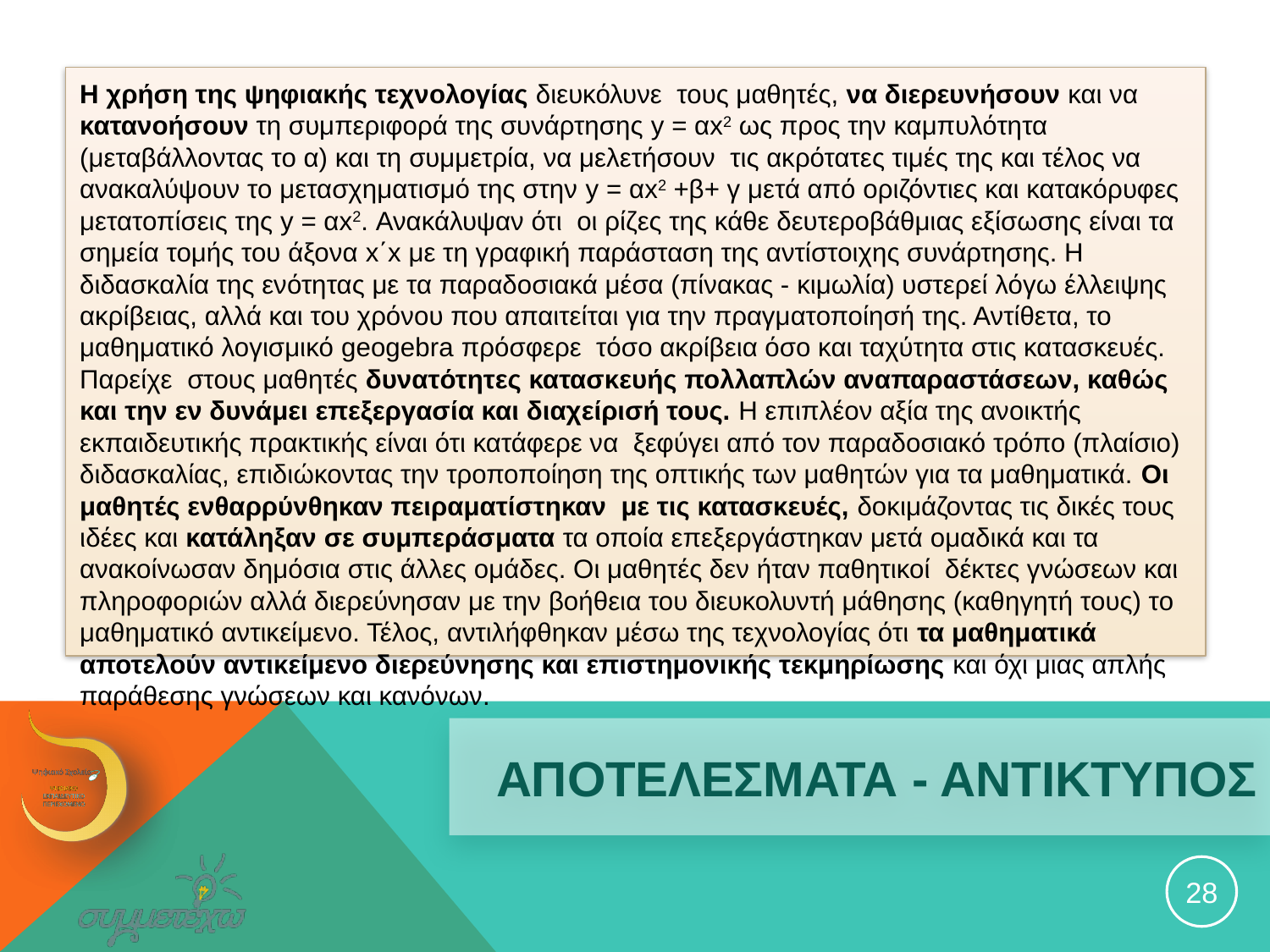

Η χρήση της ψηφιακής τεχνολογίας διευκόλυνε  τους μαθητές, να διερευνήσουν και να κατανοήσουν τη συμπεριφορά της συνάρτησης y = αx2 ως προς την καμπυλότητα (μεταβάλλοντας το α) και τη συμμετρία, να μελετήσουν  τις ακρότατες τιμές της και τέλος να ανακαλύψουν το μετασχηματισμό της στην y = αx2 +β+ γ μετά από οριζόντιες και κατακόρυφες μετατοπίσεις της y = αx2. Ανακάλυψαν ότι  οι ρίζες της κάθε δευτεροβάθμιας εξίσωσης είναι τα σημεία τομής του άξονα x΄x με τη γραφική παράσταση της αντίστοιχης συνάρτησης. Η διδασκαλία της ενότητας με τα παραδοσιακά μέσα (πίνακας - κιμωλία) υστερεί λόγω έλλειψης ακρίβειας, αλλά και του χρόνου που απαιτείται για την πραγματοποίησή της. Αντίθετα, το μαθηματικό λογισμικό geogebra πρόσφερε  τόσο ακρίβεια όσο και ταχύτητα στις κατασκευές. Παρείχε  στους μαθητές δυνατότητες κατασκευής πολλαπλών αναπαραστάσεων, καθώς και την εν δυνάμει επεξεργασία και διαχείρισή τους. Η επιπλέον αξία της ανοικτής εκπαιδευτικής πρακτικής είναι ότι κατάφερε να  ξεφύγει από τον παραδοσιακό τρόπο (πλαίσιο) διδασκαλίας, επιδιώκοντας την τροποποίηση της οπτικής των μαθητών για τα μαθηματικά. Οι μαθητές ενθαρρύνθηκαν πειραματίστηκαν  με τις κατασκευές, δοκιμάζοντας τις δικές τους ιδέες και κατάληξαν σε συμπεράσματα τα οποία επεξεργάστηκαν μετά ομαδικά και τα ανακοίνωσαν δημόσια στις άλλες ομάδες. Οι μαθητές δεν ήταν παθητικοί  δέκτες γνώσεων και πληροφοριών αλλά διερεύνησαν με την βοήθεια του διευκολυντή μάθησης (καθηγητή τους) το μαθηματικό αντικείμενο. Τέλος, αντιλήφθηκαν μέσω της τεχνολογίας ότι τα μαθηματικά αποτελούν αντικείμενο διερεύνησης και επιστημονικής τεκμηρίωσης και όχι μιας απλής παράθεσης γνώσεων και κανόνων.

# ΑΠΟΤΕΛΕΣΜΑΤΑ - ΑΝΤΙΚΤΥΠΟΣ
28